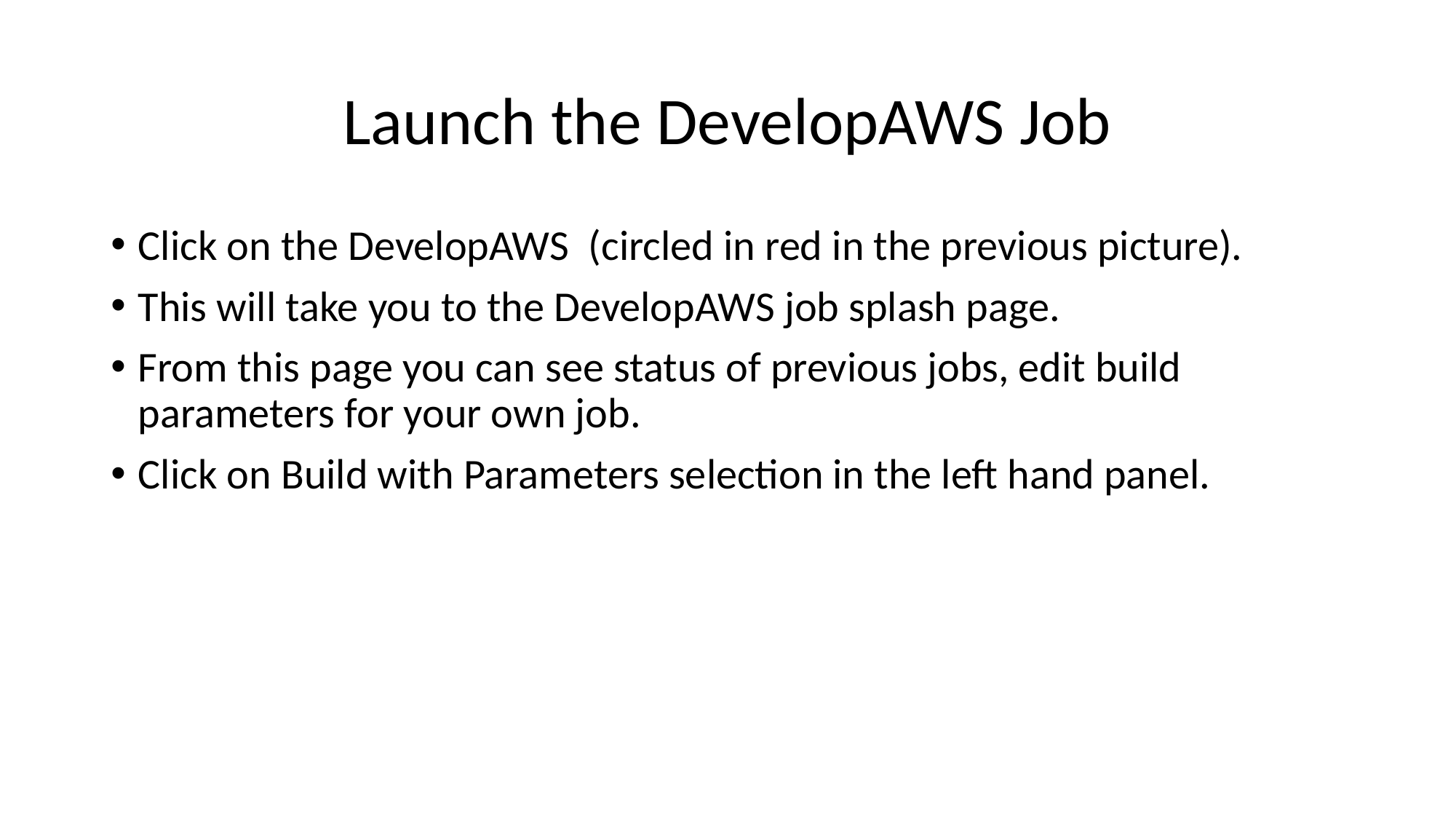

# Launch the DevelopAWS Job
Click on the DevelopAWS  (circled in red in the previous picture).
This will take you to the DevelopAWS job splash page.
From this page you can see status of previous jobs, edit build parameters for your own job.
Click on Build with Parameters selection in the left hand panel.